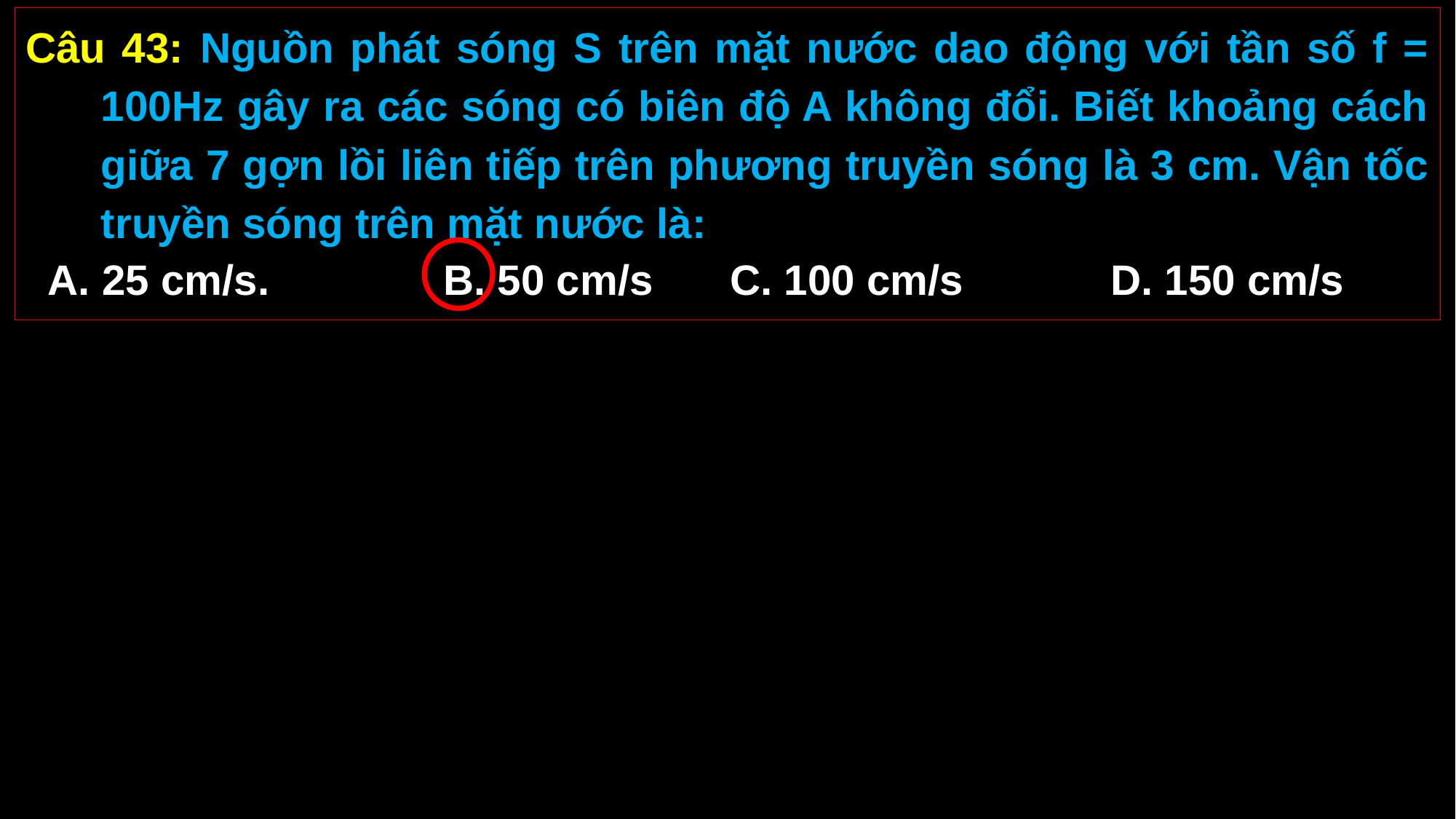

Câu 43: Nguồn phát sóng S trên mặt nước dao động với tần số f = 100Hz gây ra các sóng có biên độ A không đổi. Biết khoảng cách giữa 7 gợn lồi liên tiếp trên phương truyền sóng là 3 cm. Vận tốc truyền sóng trên mặt nước là:

A. 25 cm/s.
B. 50 cm/s
C. 100 cm/s
D. 150 cm/s